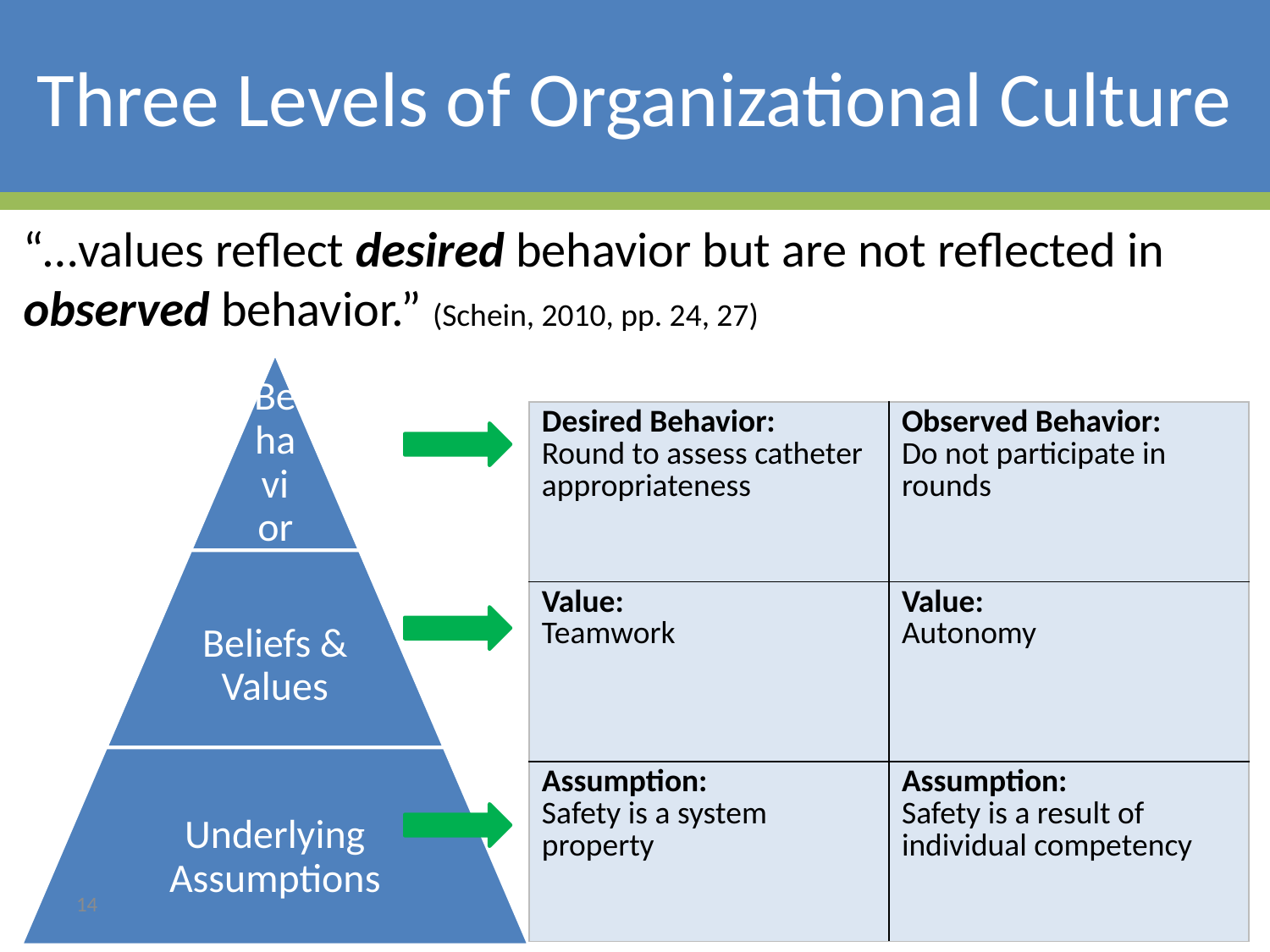

# Three Levels of Organizational Culture
“…values reflect desired behavior but are not reflected in observed behavior.” (Schein, 2010, pp. 24, 27)
Behaviors
Beliefs & Values
Underlying Assumptions
| Desired Behavior: Round to assess catheter appropriateness | Observed Behavior: Do not participate in rounds |
| --- | --- |
| Value: Teamwork | Value: Autonomy |
| Assumption: Safety is a system property | Assumption: Safety is a result of individual competency |

14